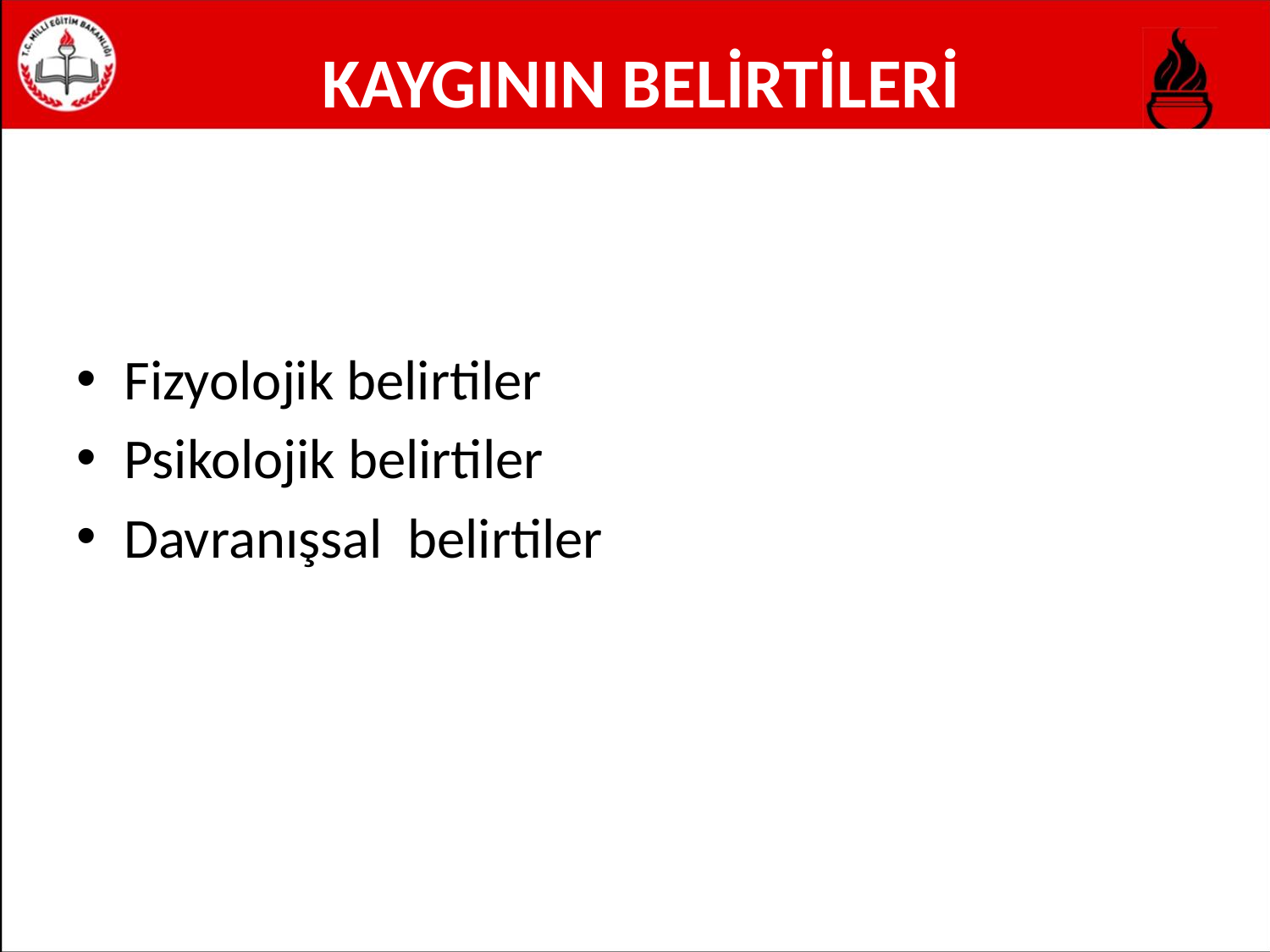

# KAYGININ BELİRTİLERİ
Fizyolojik belirtiler
Psikolojik belirtiler
Davranışsal  belirtiler